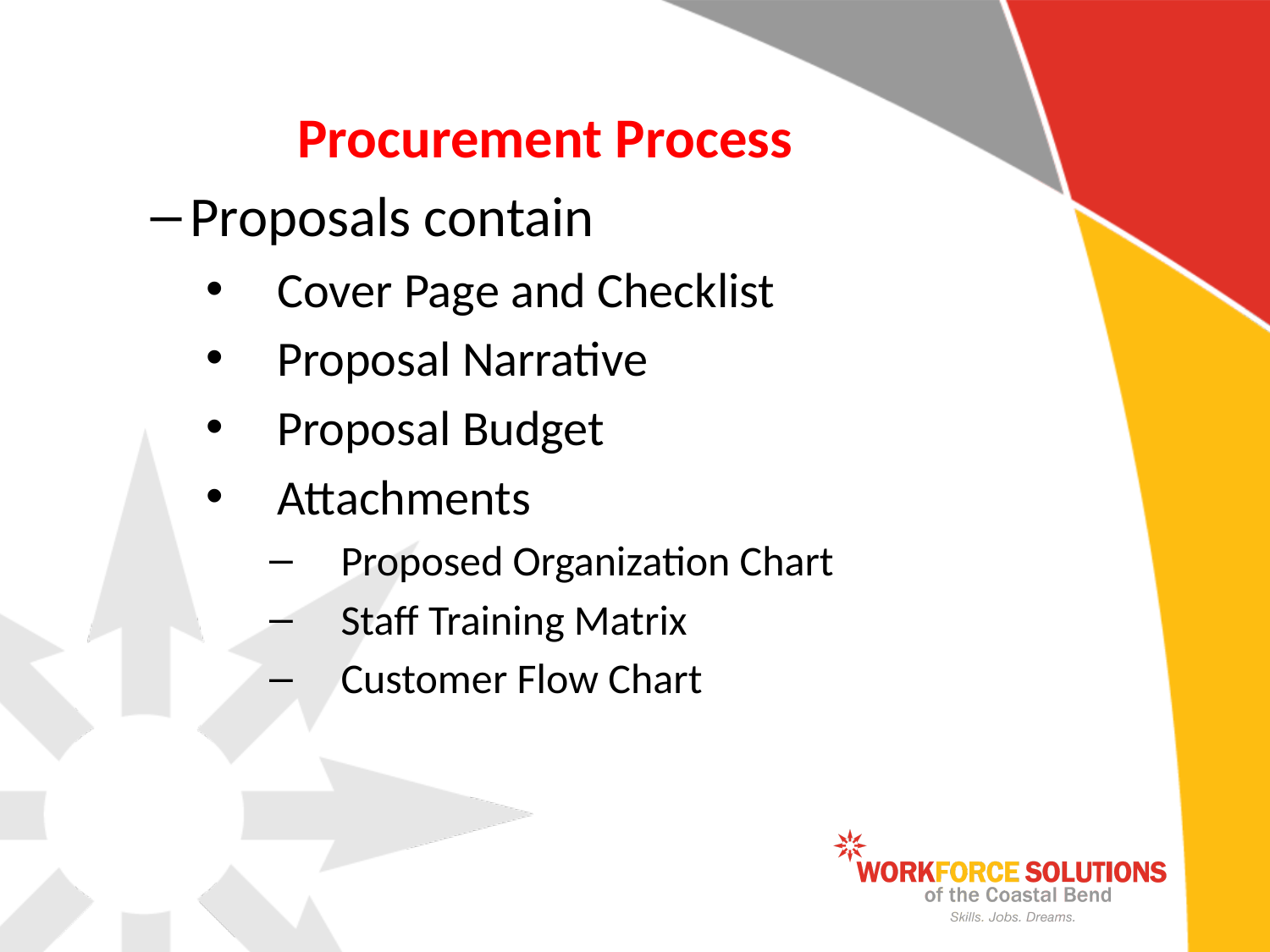

Procurement Process
Proposals contain
Cover Page and Checklist
Proposal Narrative
Proposal Budget
Attachments
Proposed Organization Chart
Staff Training Matrix
Customer Flow Chart